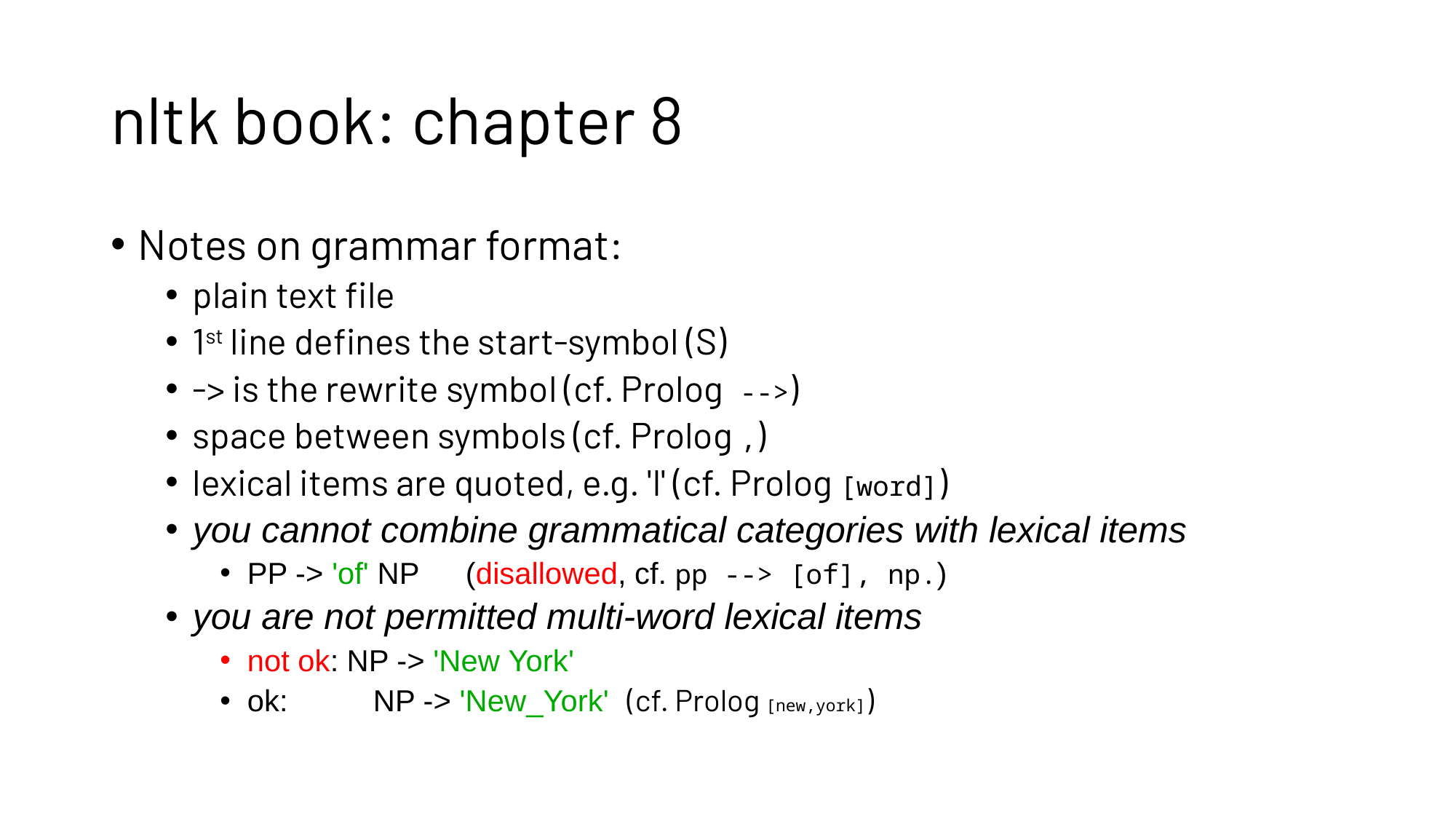

# nltk book: chapter 8
Notes on grammar format:
plain text file
1st line defines the start-symbol (S)
-> is the rewrite symbol (cf. Prolog -->)
space between symbols (cf. Prolog ,)
lexical items are quoted, e.g. 'I' (cf. Prolog [word])
you cannot combine grammatical categories with lexical items
PP -> 'of' NP 	(disallowed, cf. pp --> [of], np.)
you are not permitted multi-word lexical items
not ok: NP -> 'New York'
ok:	  NP -> 'New_York'   (cf. Prolog [new,york])